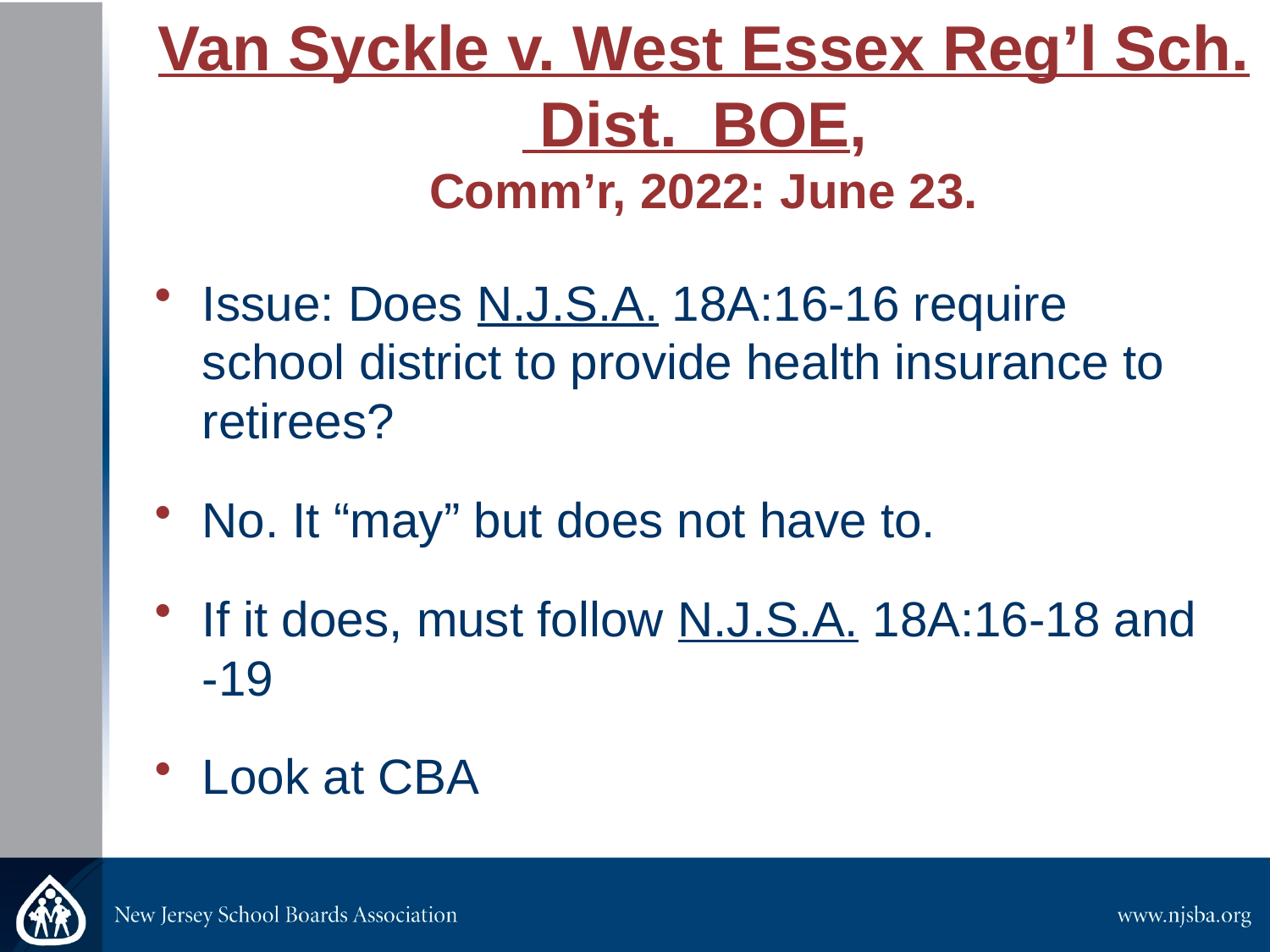

Van Syckle v. West Essex Reg’l Sch.  Dist.  BOE,
Comm’r, 2022: June 23.
Issue: Does N.J.S.A. 18A:16-16 require school district to provide health insurance to retirees?

No. It “may” but does not have to.

If it does, must follow N.J.S.A. 18A:16-18 and -19

Look at CBA